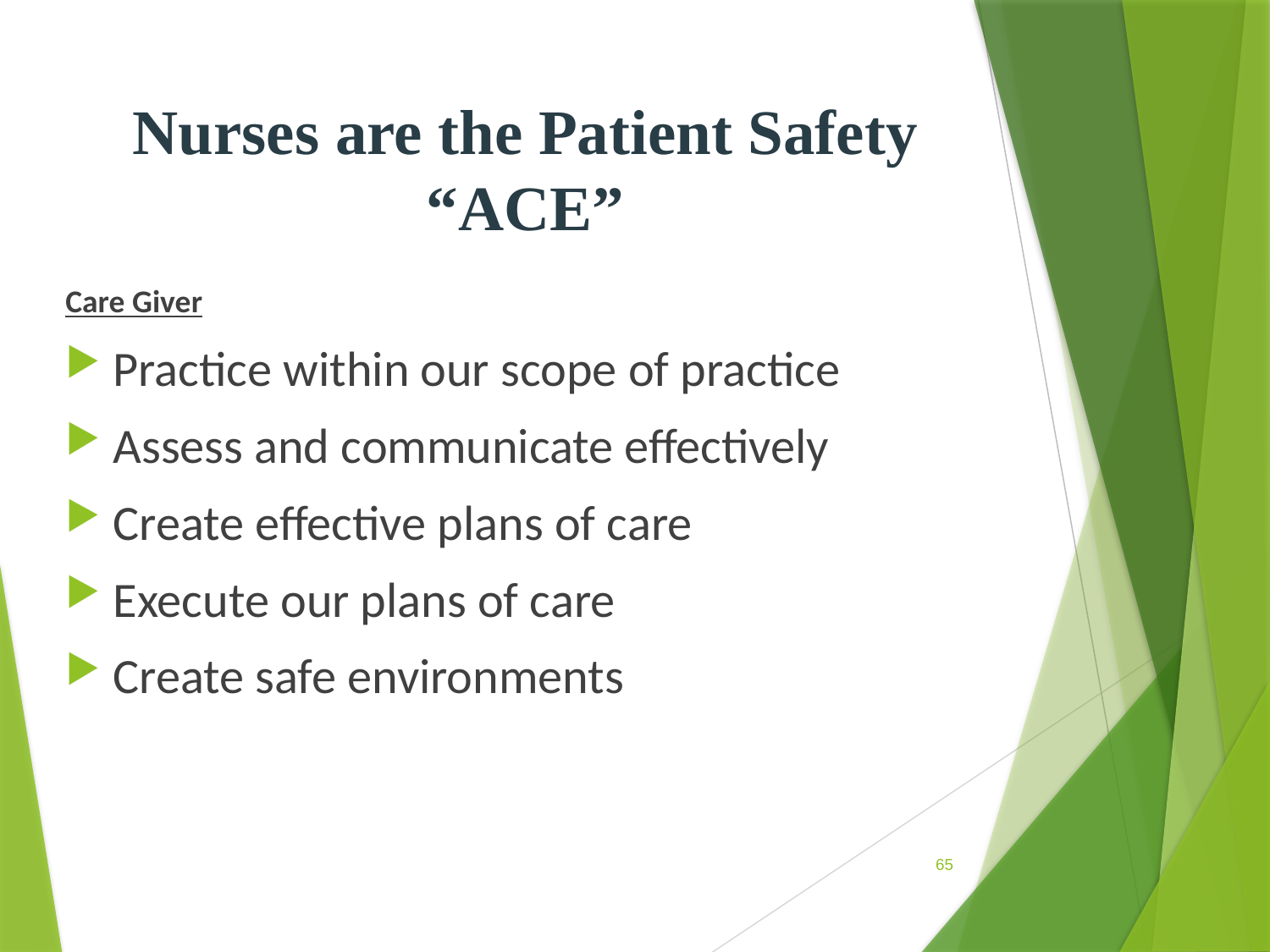

# Nurses are the Patient Safety “ACE”
Care Giver
Practice within our scope of practice
Assess and communicate effectively
Create effective plans of care
Execute our plans of care
Create safe environments

65